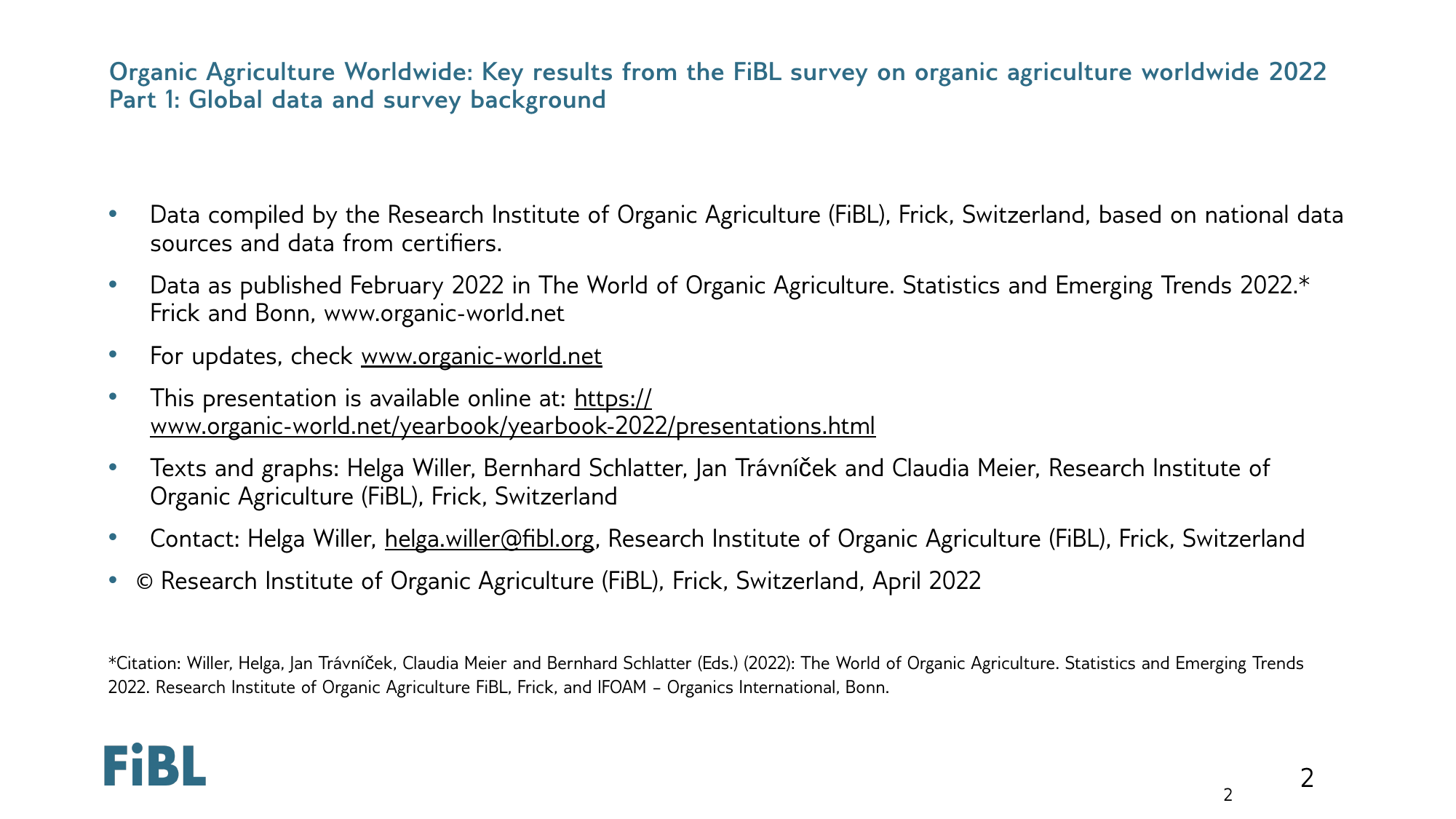

# Organic Agriculture Worldwide: Key results from the FiBL survey on organic agriculture worldwide 2022 Part 1: Global data and survey background
Data compiled by the Research Institute of Organic Agriculture (FiBL), Frick, Switzerland, based on national data sources and data from certifiers.
Data as published February 2022 in The World of Organic Agriculture. Statistics and Emerging Trends 2022.* Frick and Bonn, www.organic-world.net
For updates, check www.organic-world.net
This presentation is available online at: https://www.organic-world.net/yearbook/yearbook-2022/presentations.html
Texts and graphs: Helga Willer, Bernhard Schlatter, Jan Trávníček and Claudia Meier, Research Institute of Organic Agriculture (FiBL), Frick, Switzerland
Contact: Helga Willer, helga.willer@fibl.org, Research Institute of Organic Agriculture (FiBL), Frick, Switzerland
© Research Institute of Organic Agriculture (FiBL), Frick, Switzerland, April 2022

*Citation: Willer, Helga, Jan Trávníček, Claudia Meier and Bernhard Schlatter (Eds.) (2022): The World of Organic Agriculture. Statistics and Emerging Trends 2022. Research Institute of Organic Agriculture FiBL, Frick, and IFOAM – Organics International, Bonn.

2